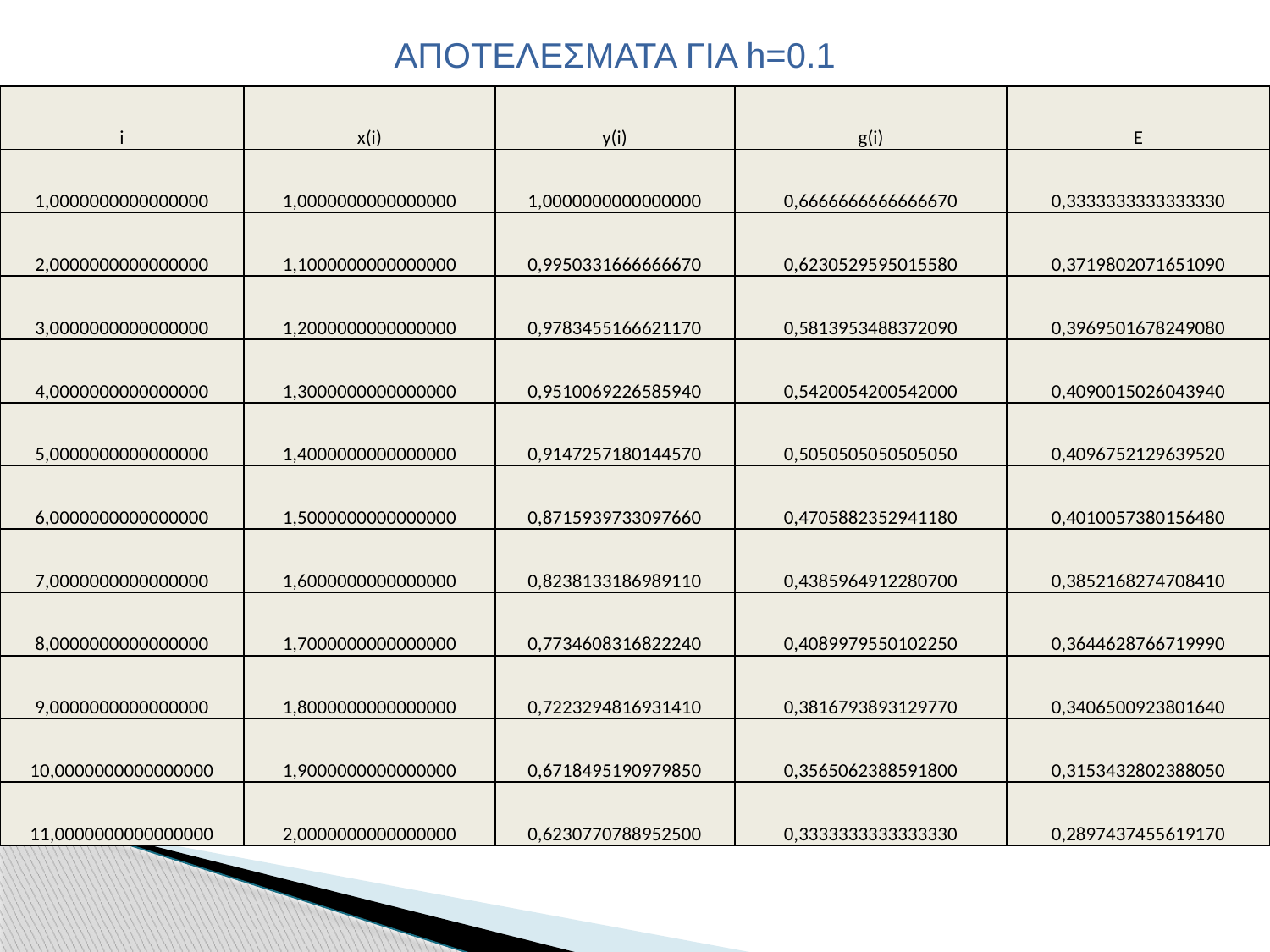

ΑΠΟΤΕΛΕΣΜΑΤΑ ΓΙΑ h=0.1
| i | x(i) | y(i) |
| --- | --- | --- |
| 1,0000000000000000 | 1,0000000000000000 | 1,0000000000000000 |
| 2,0000000000000000 | 1,1000000000000000 | 0,9950331666666670 |
| 3,0000000000000000 | 1,2000000000000000 | 0,9783455166621170 |
| 4,0000000000000000 | 1,3000000000000000 | 0,9510069226585940 |
| 5,0000000000000000 | 1,4000000000000000 | 0,9147257180144570 |
| 6,0000000000000000 | 1,5000000000000000 | 0,8715939733097660 |
| 7,0000000000000000 | 1,6000000000000000 | 0,8238133186989110 |
| 8,0000000000000000 | 1,7000000000000000 | 0,7734608316822240 |
| 9,0000000000000000 | 1,8000000000000000 | 0,7223294816931410 |
| 10,0000000000000000 | 1,9000000000000000 | 0,6718495190979850 |
| 11,0000000000000000 | 2,0000000000000000 | 0,6230770788952500 |
| g(i) | E |
| --- | --- |
| 0,6666666666666670 | 0,3333333333333330 |
| 0,6230529595015580 | 0,3719802071651090 |
| 0,5813953488372090 | 0,3969501678249080 |
| 0,5420054200542000 | 0,4090015026043940 |
| 0,5050505050505050 | 0,4096752129639520 |
| 0,4705882352941180 | 0,4010057380156480 |
| 0,4385964912280700 | 0,3852168274708410 |
| 0,4089979550102250 | 0,3644628766719990 |
| 0,3816793893129770 | 0,3406500923801640 |
| 0,3565062388591800 | 0,3153432802388050 |
| 0,3333333333333330 | 0,2897437455619170 |